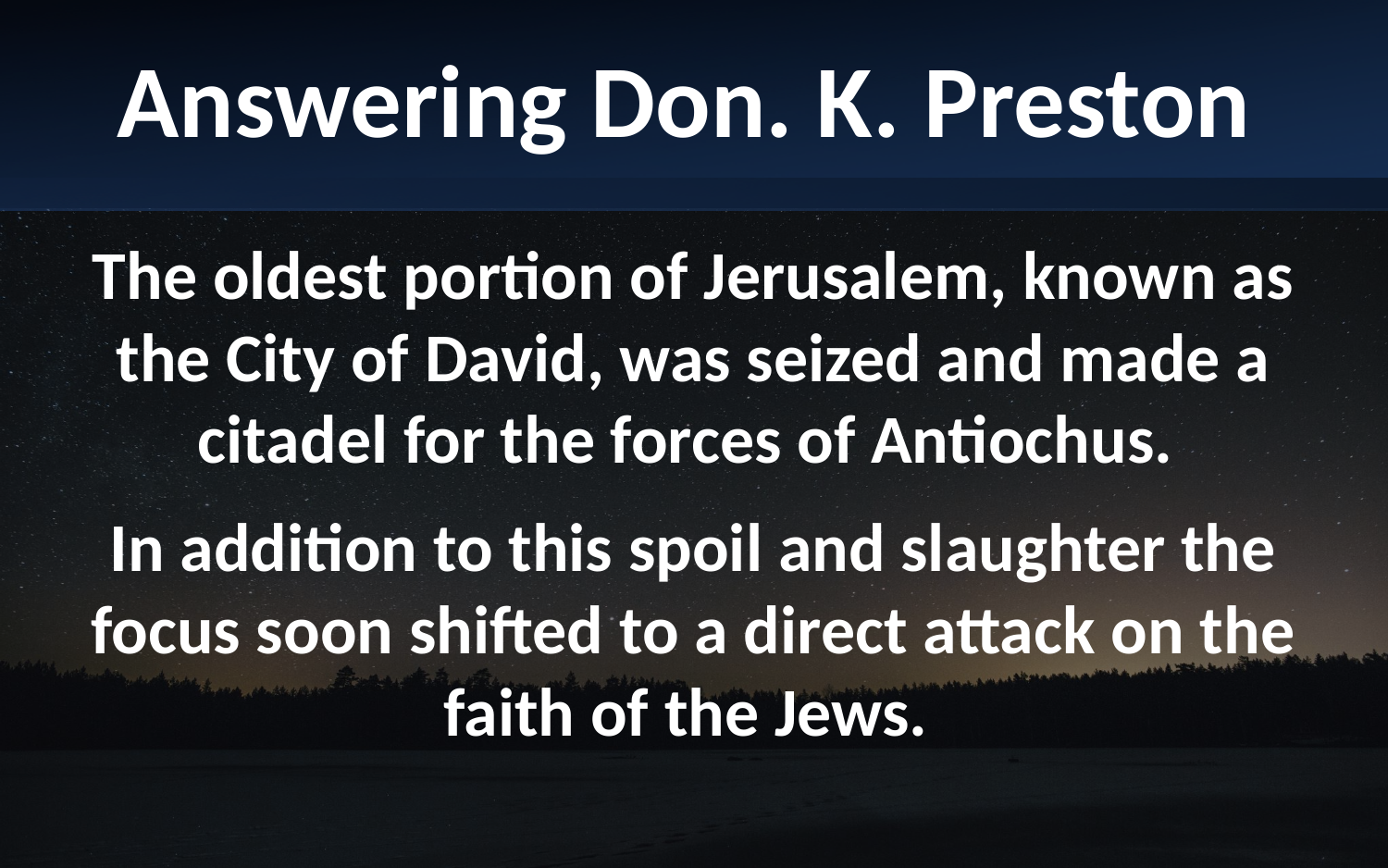

Answering Don. K. Preston
The oldest portion of Jerusalem, known as the City of David, was seized and made a citadel for the forces of Antiochus.
In addition to this spoil and slaughter the focus soon shifted to a direct attack on the faith of the Jews.